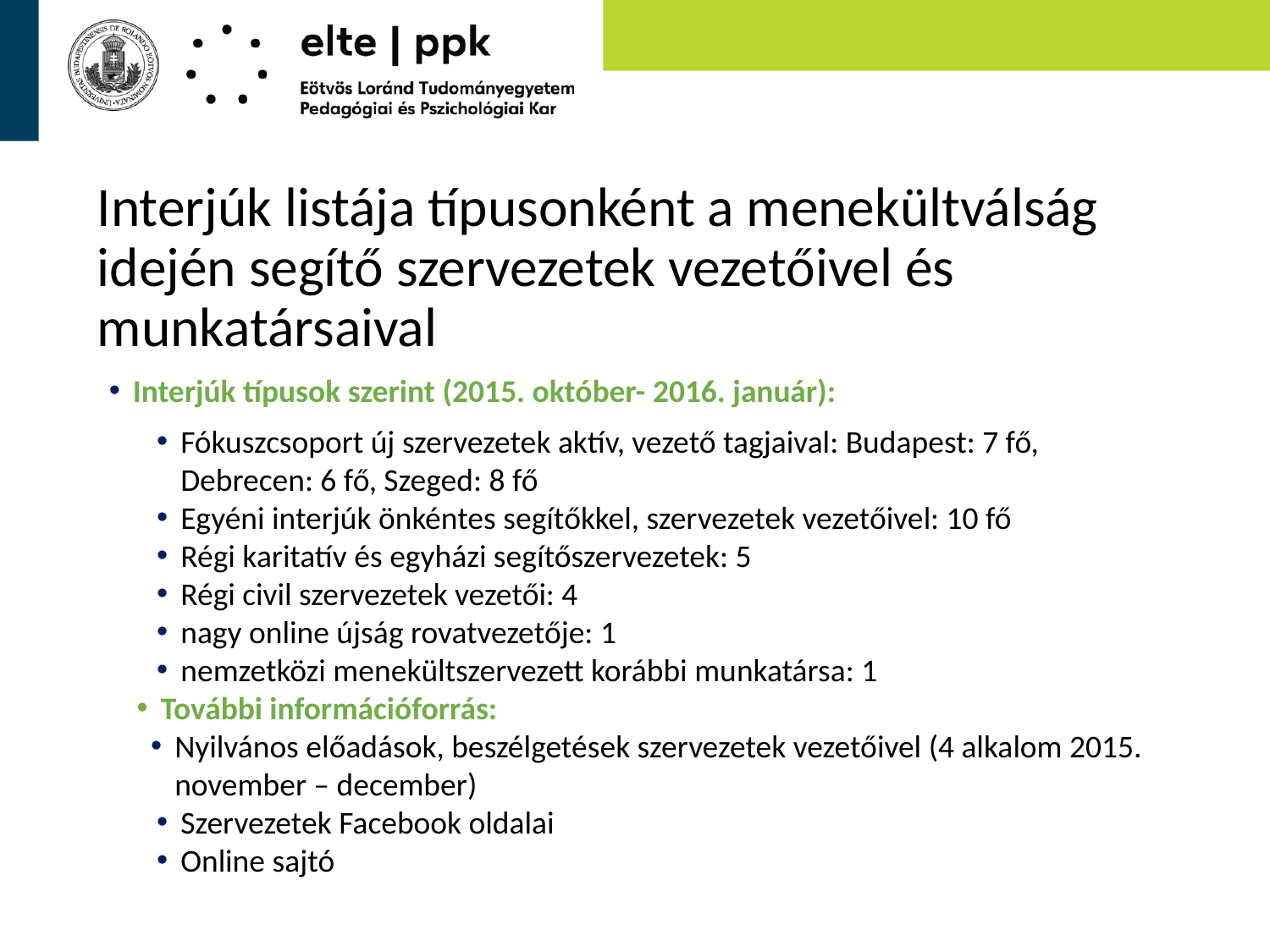

# Interjúk listája típusonként a menekültválság idején segítő szervezetek vezetőivel és munkatársaival
Interjúk típusok szerint (2015. október- 2016. január):
Fókuszcsoport új szervezetek aktív, vezető tagjaival: Budapest: 7 fő, Debrecen: 6 fő, Szeged: 8 fő
Egyéni interjúk önkéntes segítőkkel, szervezetek vezetőivel: 10 fő
Régi karitatív és egyházi segítőszervezetek: 5
Régi civil szervezetek vezetői: 4
nagy online újság rovatvezetője: 1
nemzetközi menekültszervezett korábbi munkatársa: 1
További információforrás:
Nyilvános előadások, beszélgetések szervezetek vezetőivel (4 alkalom 2015. november – december)
Szervezetek Facebook oldalai
Online sajtó